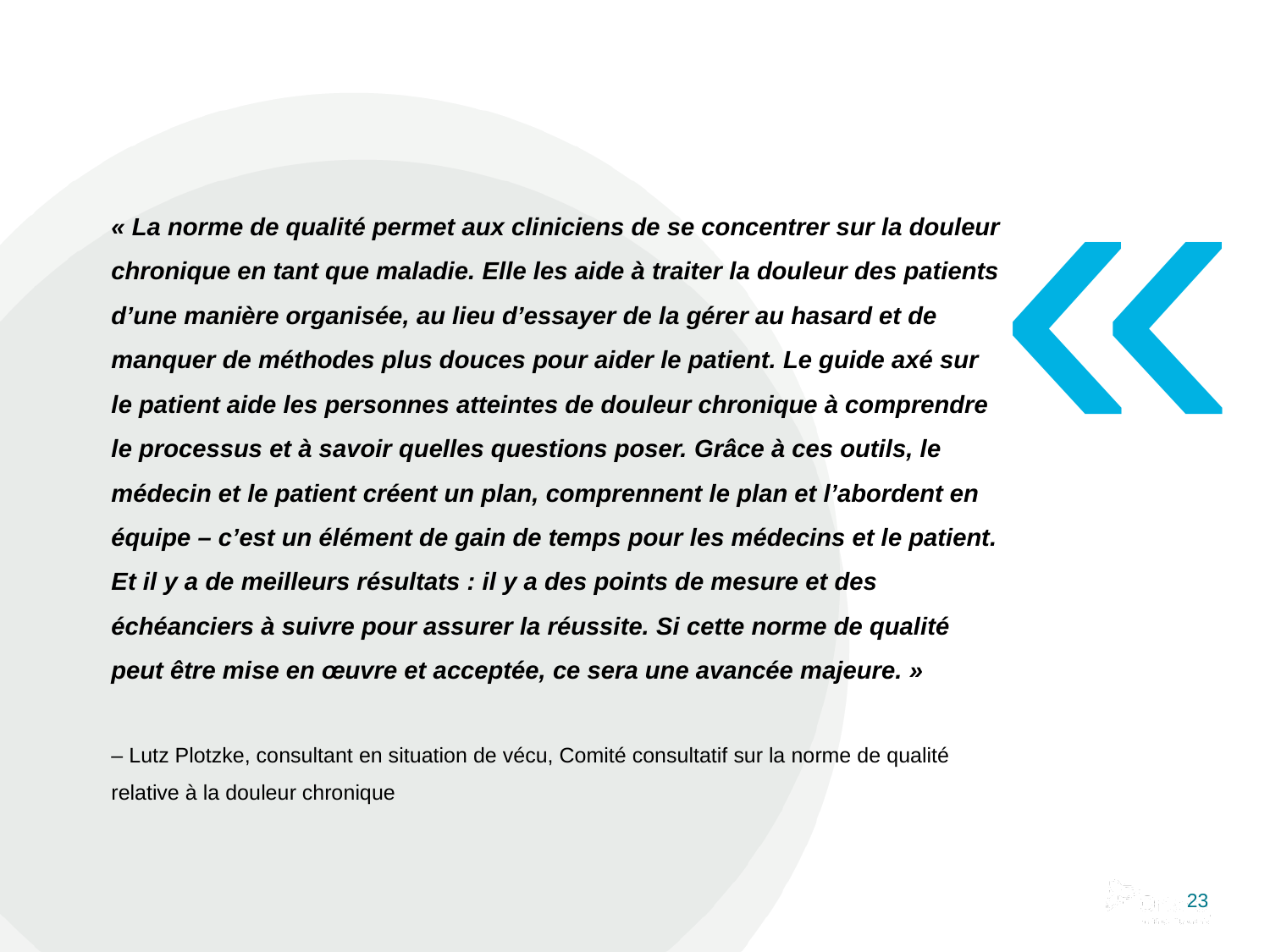

# « La norme de qualité permet aux cliniciens de se concentrer sur la douleur chronique en tant que maladie. Elle les aide à traiter la douleur des patients d’une manière organisée, au lieu d’essayer de la gérer au hasard et de manquer de méthodes plus douces pour aider le patient. Le guide axé sur le patient aide les personnes atteintes de douleur chronique à comprendre le processus et à savoir quelles questions poser. Grâce à ces outils, le médecin et le patient créent un plan, comprennent le plan et l’abordent en équipe – c’est un élément de gain de temps pour les médecins et le patient. Et il y a de meilleurs résultats : il y a des points de mesure et des échéanciers à suivre pour assurer la réussite. Si cette norme de qualité peut être mise en œuvre et acceptée, ce sera une avancée majeure. » – Lutz Plotzke, consultant en situation de vécu, Comité consultatif sur la norme de qualité relative à la douleur chronique